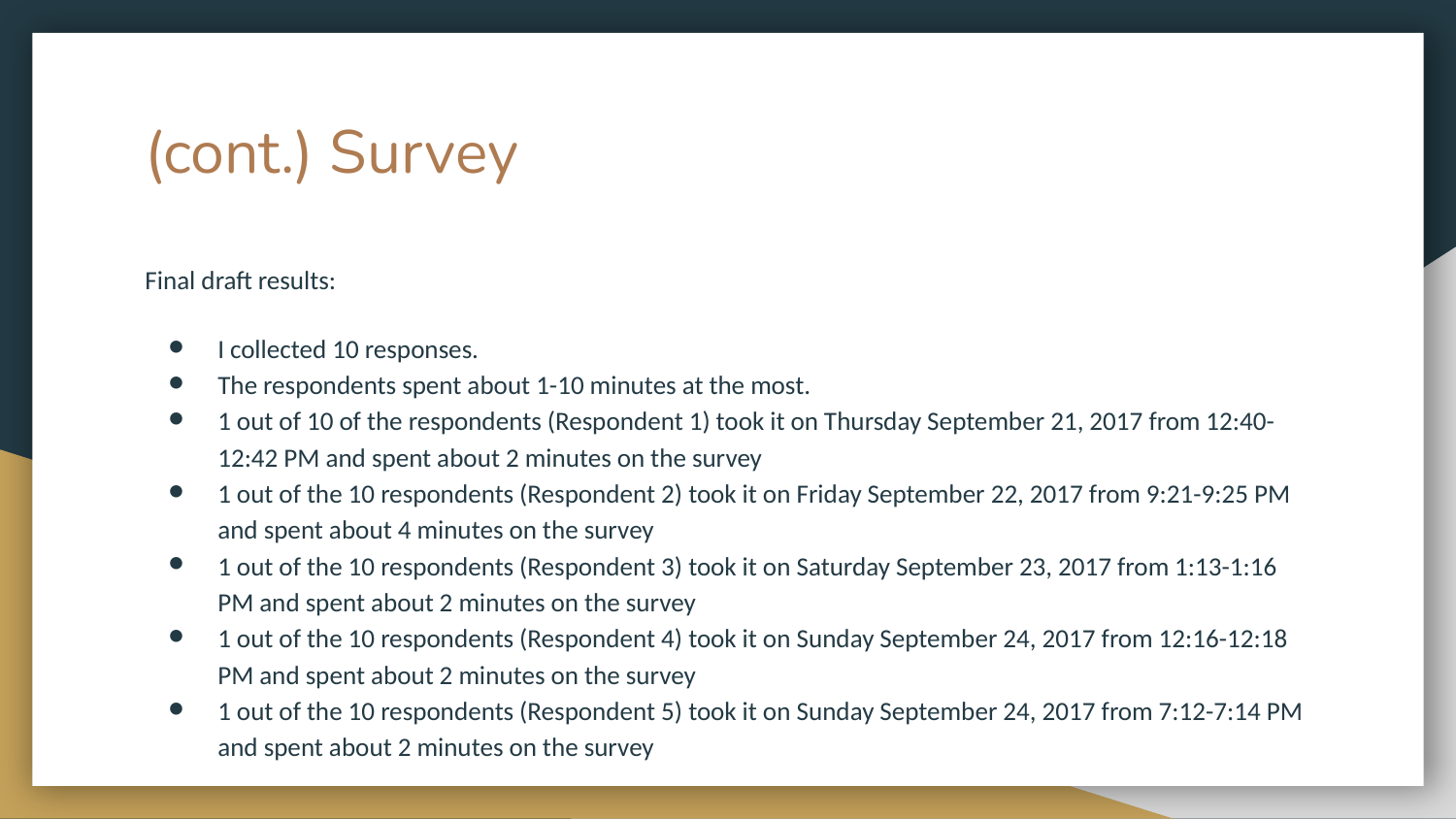

# (cont.) Survey
Final draft results:
I collected 10 responses.
The respondents spent about 1-10 minutes at the most.
1 out of 10 of the respondents (Respondent 1) took it on Thursday September 21, 2017 from 12:40-12:42 PM and spent about 2 minutes on the survey
1 out of the 10 respondents (Respondent 2) took it on Friday September 22, 2017 from 9:21-9:25 PM and spent about 4 minutes on the survey
1 out of the 10 respondents (Respondent 3) took it on Saturday September 23, 2017 from 1:13-1:16 PM and spent about 2 minutes on the survey
1 out of the 10 respondents (Respondent 4) took it on Sunday September 24, 2017 from 12:16-12:18 PM and spent about 2 minutes on the survey
1 out of the 10 respondents (Respondent 5) took it on Sunday September 24, 2017 from 7:12-7:14 PM and spent about 2 minutes on the survey